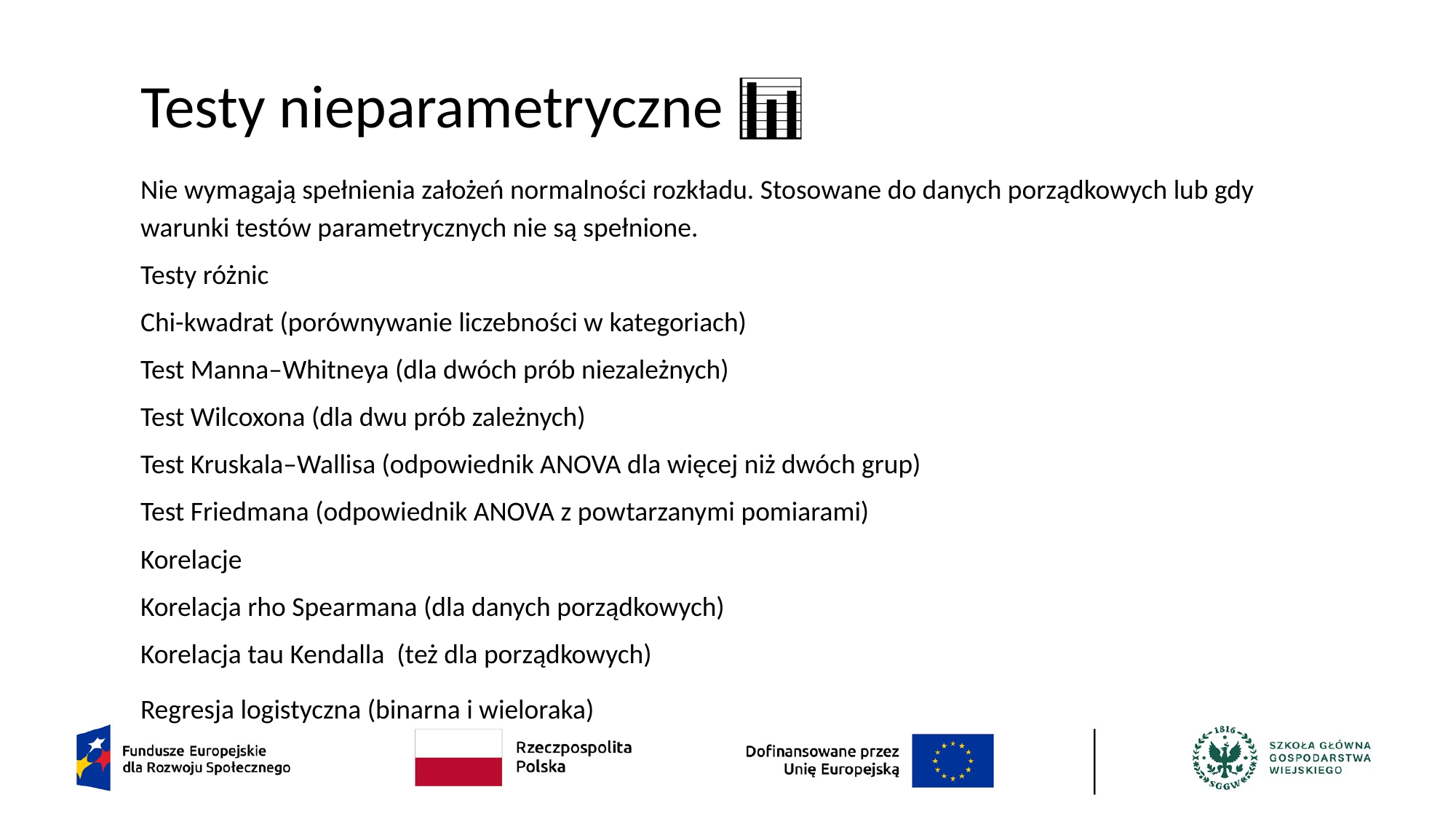

# Testy nieparametryczne 📊
Nie wymagają spełnienia założeń normalności rozkładu. Stosowane do danych porządkowych lub gdy warunki testów parametrycznych nie są spełnione.
Testy różnic
Chi-kwadrat (porównywanie liczebności w kategoriach)
Test Manna–Whitneya (dla dwóch prób niezależnych)
Test Wilcoxona (dla dwu prób zależnych)
Test Kruskala–Wallisa (odpowiednik ANOVA dla więcej niż dwóch grup)
Test Friedmana (odpowiednik ANOVA z powtarzanymi pomiarami)
Korelacje
Korelacja rho Spearmana (dla danych porządkowych)
Korelacja tau Kendalla  (też dla porządkowych)
Regresja logistyczna (binarna i wieloraka)